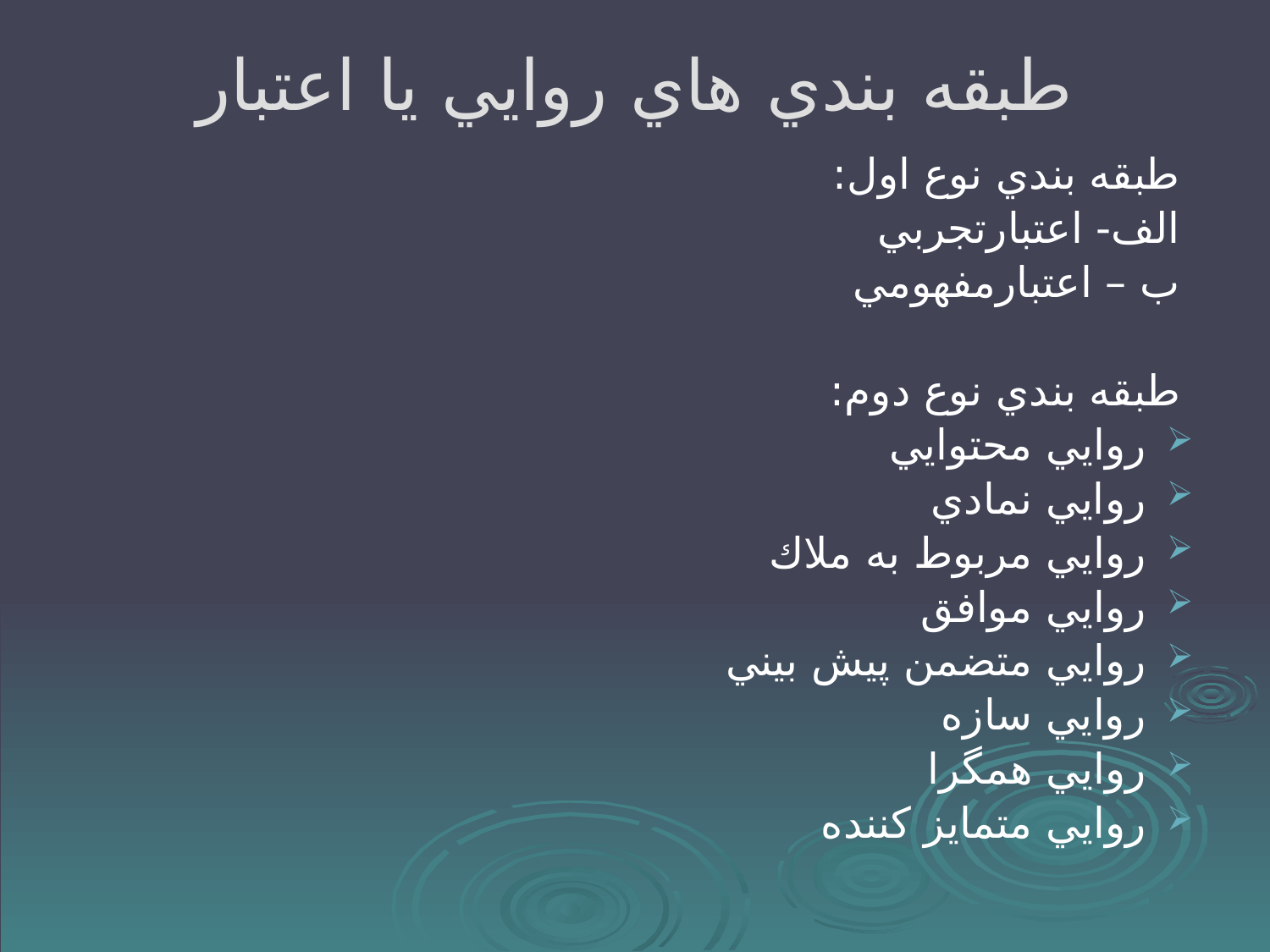

# طبقه بندي هاي روايي يا اعتبار
 طبقه بندي نوع اول:
 الف- اعتبارتجربي
 ب – اعتبارمفهومي

 طبقه بندي نوع دوم:
روايي محتوايي
روايي نمادي
روايي مربوط به ملاك
روايي موافق
روايي متضمن پيش بيني
روايي سازه
روايي همگرا
روايي متمايز كننده